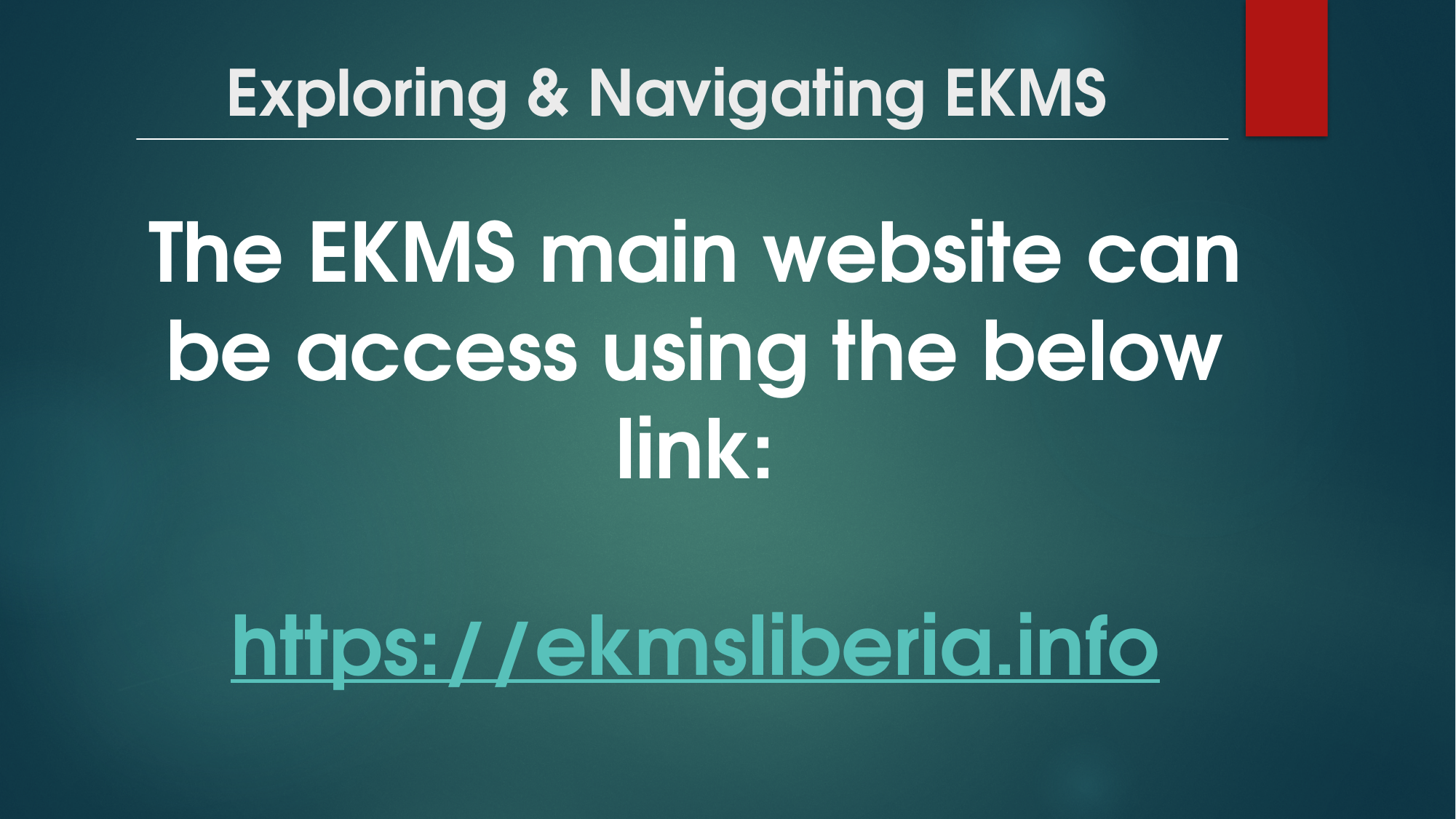

# Exploring & Navigating EKMS
The EKMS main website can be access using the below link:

https://ekmsliberia.info